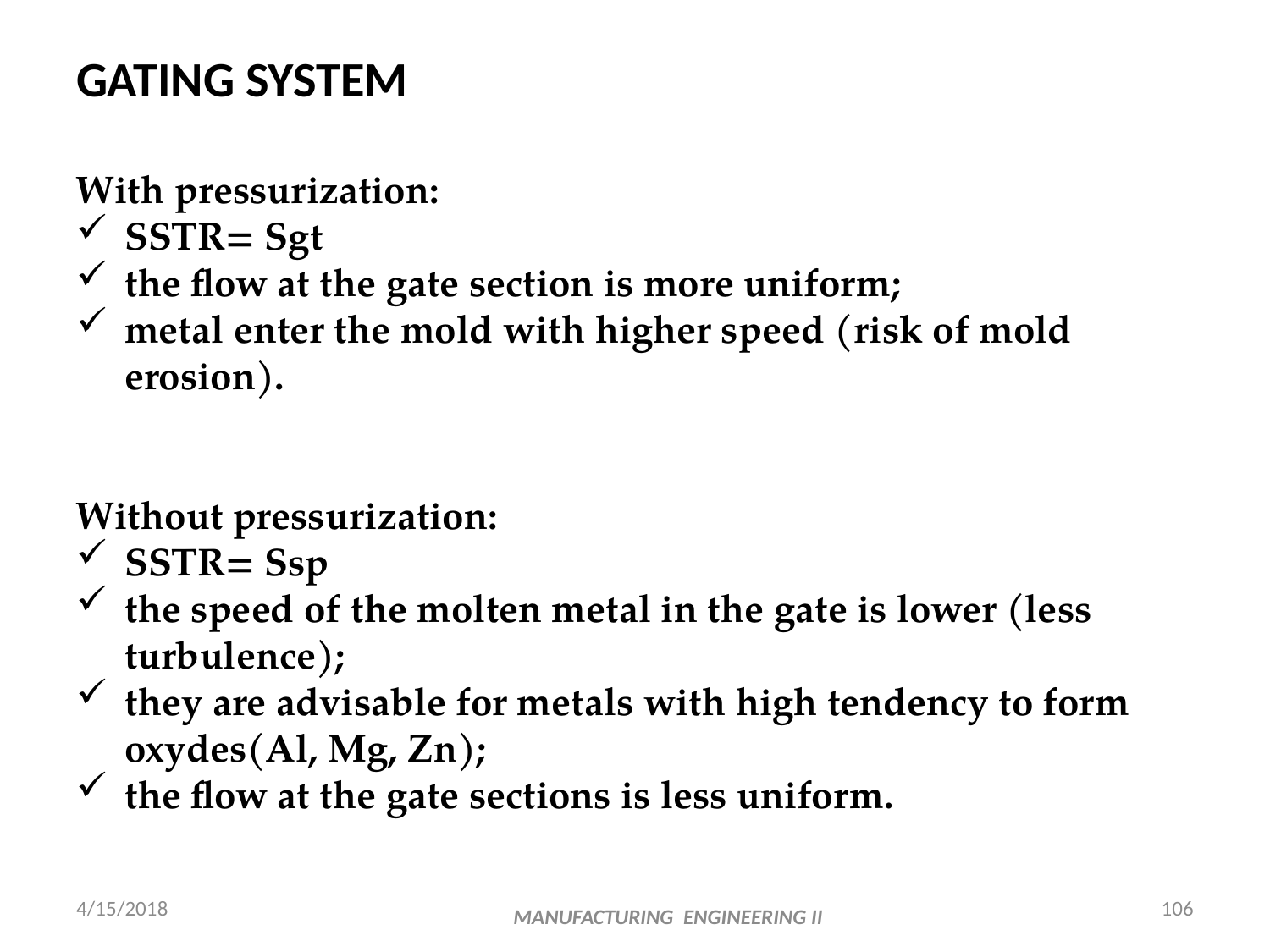

# GATING SYSTEM
With pressurization:
SSTR= Sgt
the flow at the gate section is more uniform;
metal enter the mold with higher speed (risk of mold erosion).

Without pressurization:
SSTR= Ssp
the speed of the molten metal in the gate is lower (less turbulence);
they are advisable for metals with high tendency to form oxydes(Al, Mg, Zn);
the flow at the gate sections is less uniform.
4/15/2018
106
MANUFACTURING  ENGINEERING II